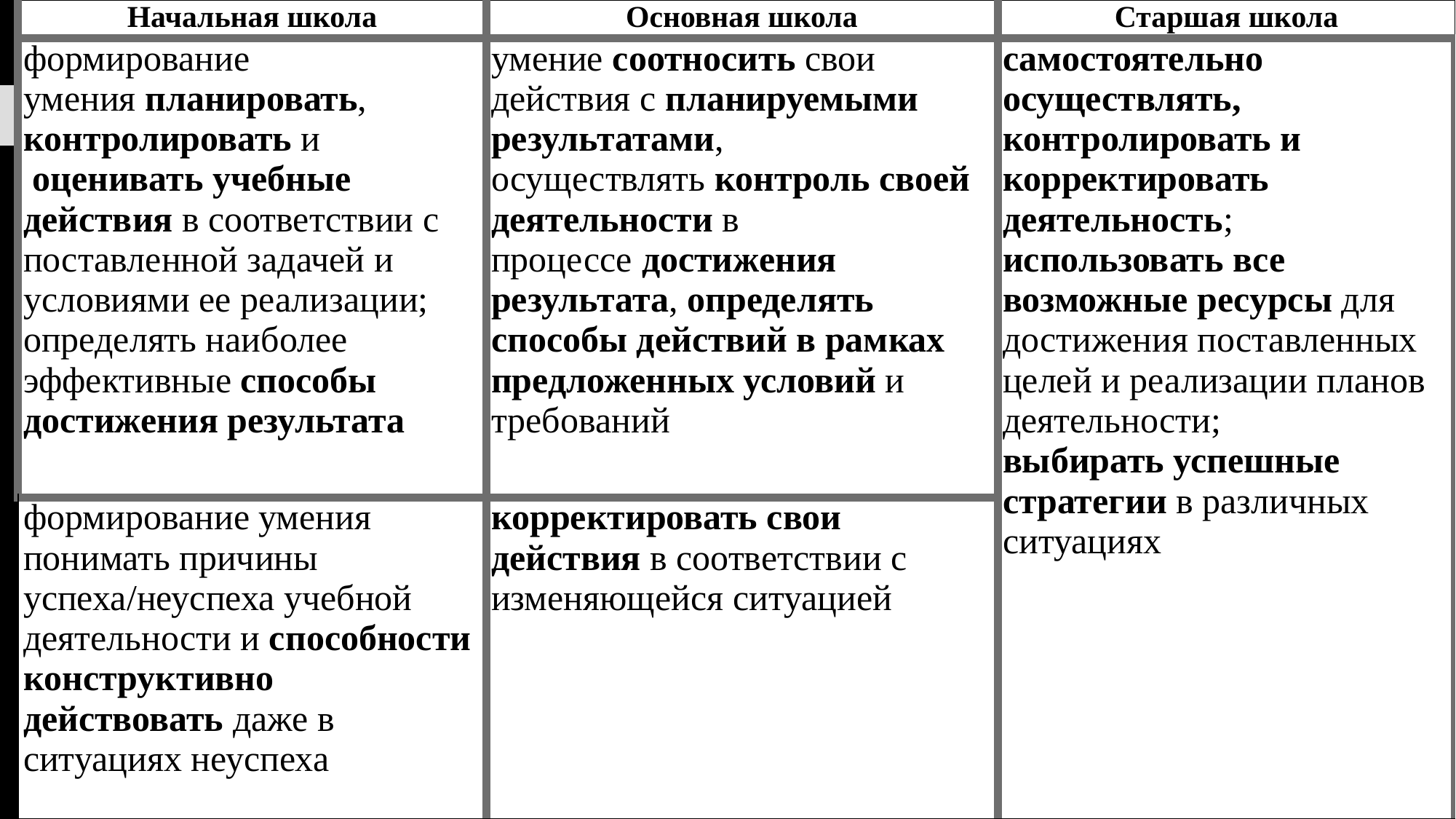

| Начальная школа | Основная школа | Старшая школа |
| --- | --- | --- |
| формирование умения планировать, контролировать и  оценивать учебные действия в соответствии с поставленной задачей и условиями ее реализации; определять наиболее эффективные способы достижения результата | умение соотносить свои действия с планируемыми результатами, осуществлять контроль своей деятельности в процессе достижения результата, определять способы действий в рамках предложенных условий и требований | самостоятельно осуществлять, контролировать и корректировать деятельность; использовать все возможные ресурсы для достижения поставленных целей и реализации планов деятельности; выбирать успешные стратегии в различных ситуациях |
| формирование умения понимать причины успеха/неуспеха учебной деятельности и способности конструктивно действовать даже в ситуациях неуспеха | корректировать свои действия в соответствии с изменяющейся ситуацией |  |